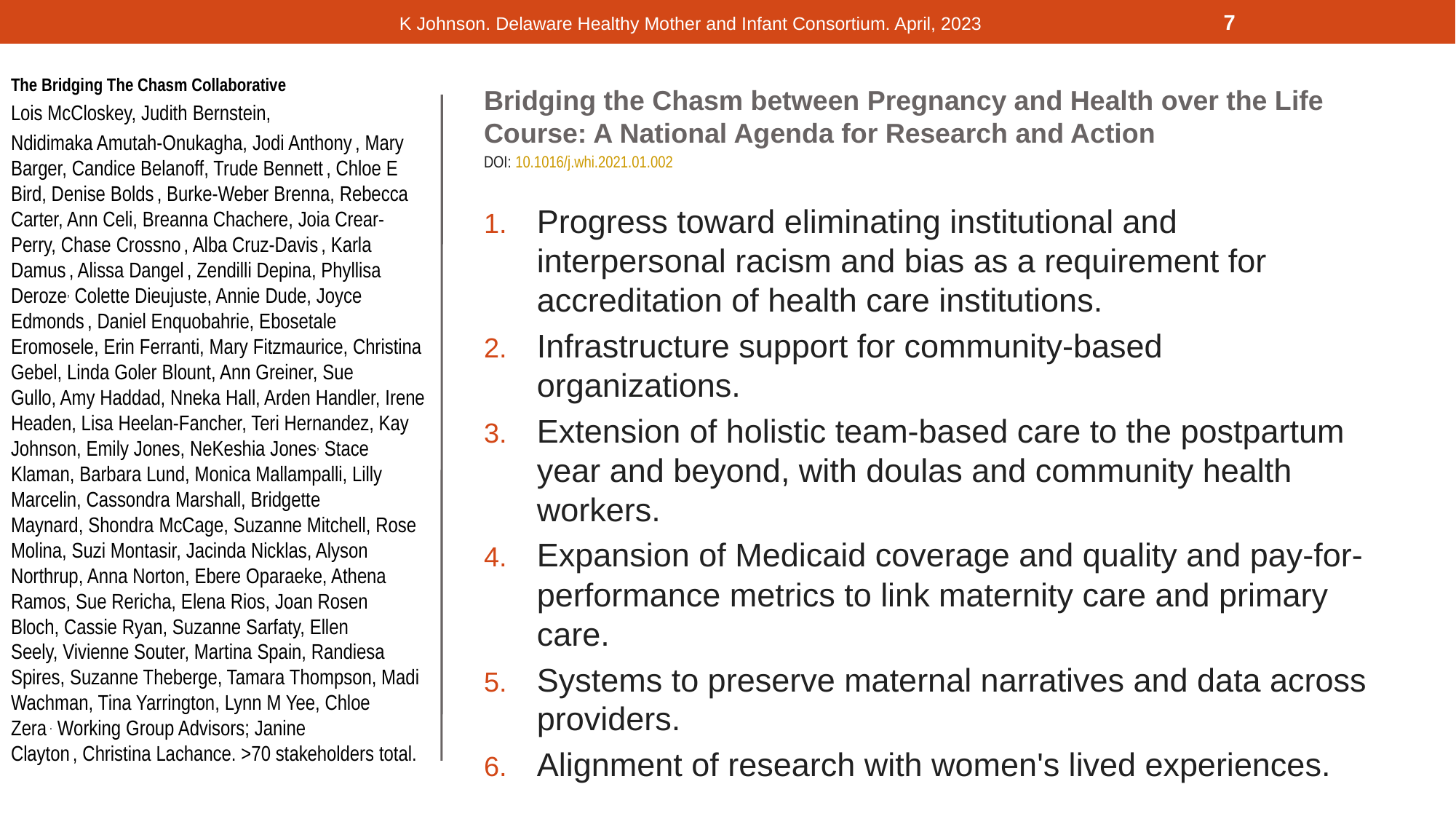

K Johnson. Delaware Healthy Mother and Infant Consortium. April, 2023
7
The Bridging The Chasm Collaborative
Lois McCloskey, Judith Bernstein,
Ndidimaka Amutah-Onukagha, Jodi Anthony , Mary Barger, Candice Belanoff, Trude Bennett , Chloe E Bird, Denise Bolds , Burke-Weber Brenna, Rebecca Carter, Ann Celi, Breanna Chachere, Joia Crear-Perry, Chase Crossno , Alba Cruz-Davis , Karla Damus , Alissa Dangel , Zendilli Depina, Phyllisa Deroze, Colette Dieujuste, Annie Dude, Joyce Edmonds , Daniel Enquobahrie, Ebosetale Eromosele, Erin Ferranti, Mary Fitzmaurice, Christina Gebel, Linda Goler Blount, Ann Greiner, Sue Gullo, Amy Haddad, Nneka Hall, Arden Handler, Irene Headen, Lisa Heelan-Fancher, Teri Hernandez, Kay Johnson, Emily Jones, NeKeshia Jones, Stace Klaman, Barbara Lund, Monica Mallampalli, Lilly Marcelin, Cassondra Marshall, Bridgette Maynard, Shondra McCage, Suzanne Mitchell, Rose Molina, Suzi Montasir, Jacinda Nicklas, Alyson Northrup, Anna Norton, Ebere Oparaeke, Athena Ramos, Sue Rericha, Elena Rios, Joan Rosen Bloch, Cassie Ryan, Suzanne Sarfaty, Ellen Seely, Vivienne Souter, Martina Spain, Randiesa Spires, Suzanne Theberge, Tamara Thompson, Madi Wachman, Tina Yarrington, Lynn M Yee, Chloe Zera . Working Group Advisors; Janine Clayton , Christina Lachance. >70 stakeholders total.
Bridging the Chasm between Pregnancy and Health over the Life Course: A National Agenda for Research and Action
DOI: 10.1016/j.whi.2021.01.002

Progress toward eliminating institutional and interpersonal racism and bias as a requirement for accreditation of health care institutions.
Infrastructure support for community-based organizations.
Extension of holistic team-based care to the postpartum year and beyond, with doulas and community health workers.
Expansion of Medicaid coverage and quality and pay-for-performance metrics to link maternity care and primary care.
Systems to preserve maternal narratives and data across providers.
Alignment of research with women's lived experiences.
#